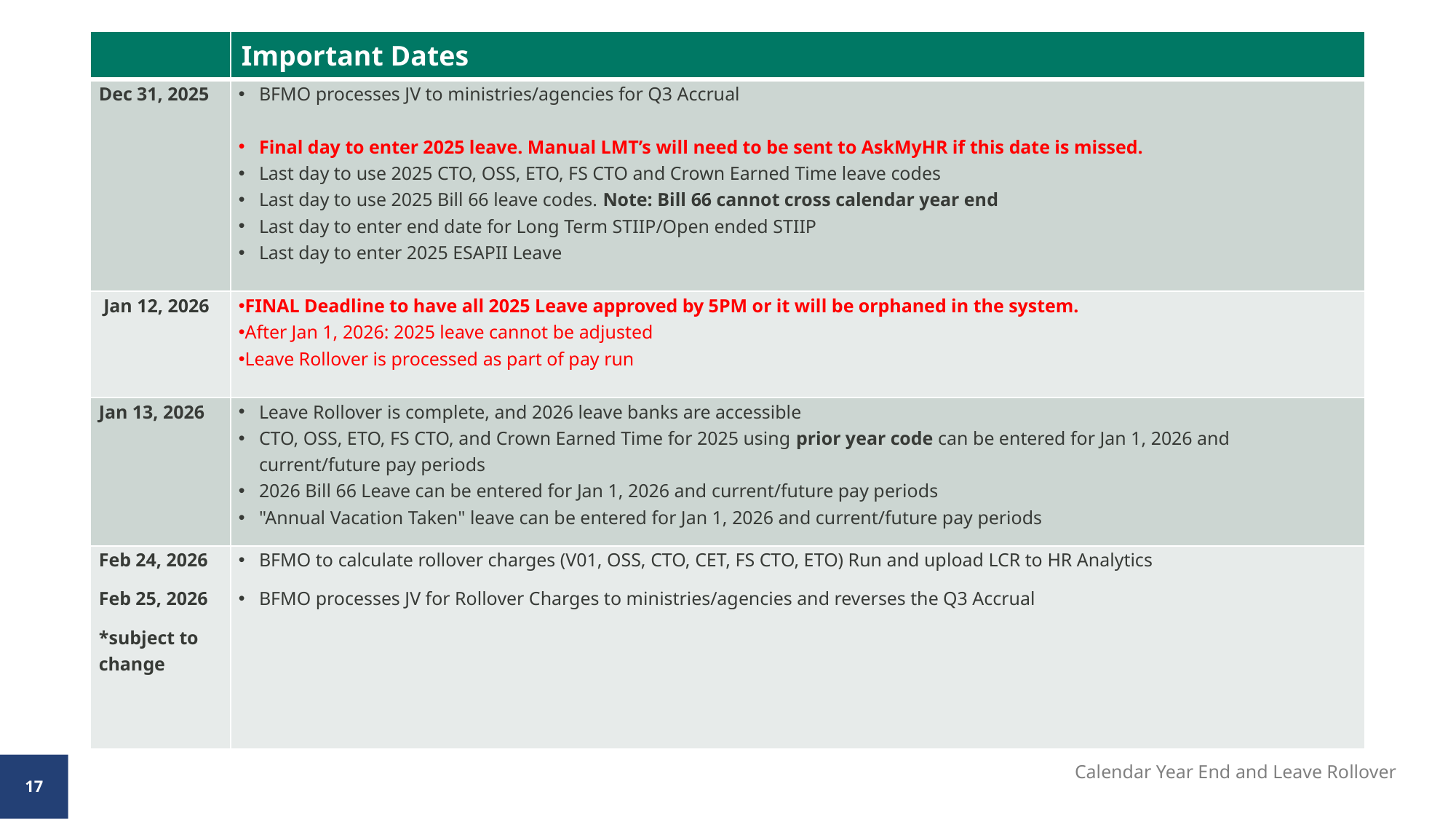

|  | Important Dates |
| --- | --- |
| Dec 31, 2025 | BFMO processes JV to ministries/agencies for Q3 Accrual Final day to enter 2025 leave. Manual LMT’s will need to be sent to AskMyHR if this date is missed. Last day to use 2025 CTO, OSS, ETO, FS CTO and Crown Earned Time leave codes Last day to use 2025 Bill 66 leave codes. Note: Bill 66 cannot cross calendar year end Last day to enter end date for Long Term STIIP/Open ended STIIP Last day to enter 2025 ESAPII Leave |
| Jan 12, 2026 | FINAL Deadline to have all 2025 Leave approved by 5PM or it will be orphaned in the system. After Jan 1, 2026: 2025 leave cannot be adjusted Leave Rollover is processed as part of pay run |
| Jan 13, 2026 | Leave Rollover is complete, and 2026 leave banks are accessible CTO, OSS, ETO, FS CTO, and Crown Earned Time for 2025 using prior year code can be entered for Jan 1, 2026 and current/future pay periods 2026 Bill 66 Leave can be entered for Jan 1, 2026 and current/future pay periods "Annual Vacation Taken" leave can be entered for Jan 1, 2026 and current/future pay periods |
| Feb 24, 2026 Feb 25, 2026 \*subject to change | BFMO to calculate rollover charges (V01, OSS, CTO, CET, FS CTO, ETO) Run and upload LCR to HR Analytics BFMO processes JV for Rollover Charges to ministries/agencies and reverses the Q3 Accrual |